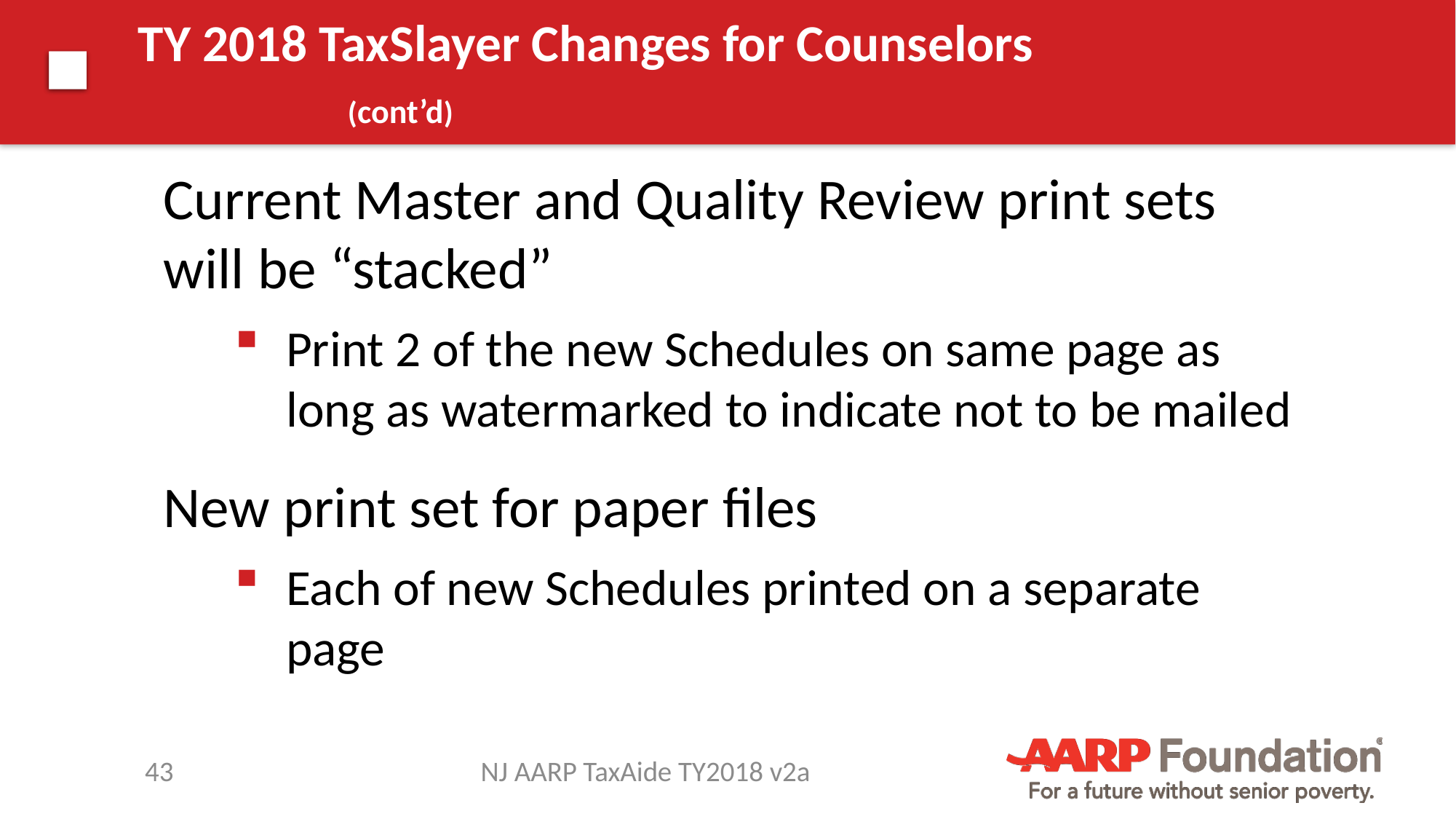

# TY 2018 TaxSlayer Changes for Counselors                                             (cont’d)
Current Master and Quality Review print sets will be “stacked”
Print 2 of the new Schedules on same page as long as watermarked to indicate not to be mailed
New print set for paper files
Each of new Schedules printed on a separate page

43
NJ AARP TaxAide TY2018 v2a